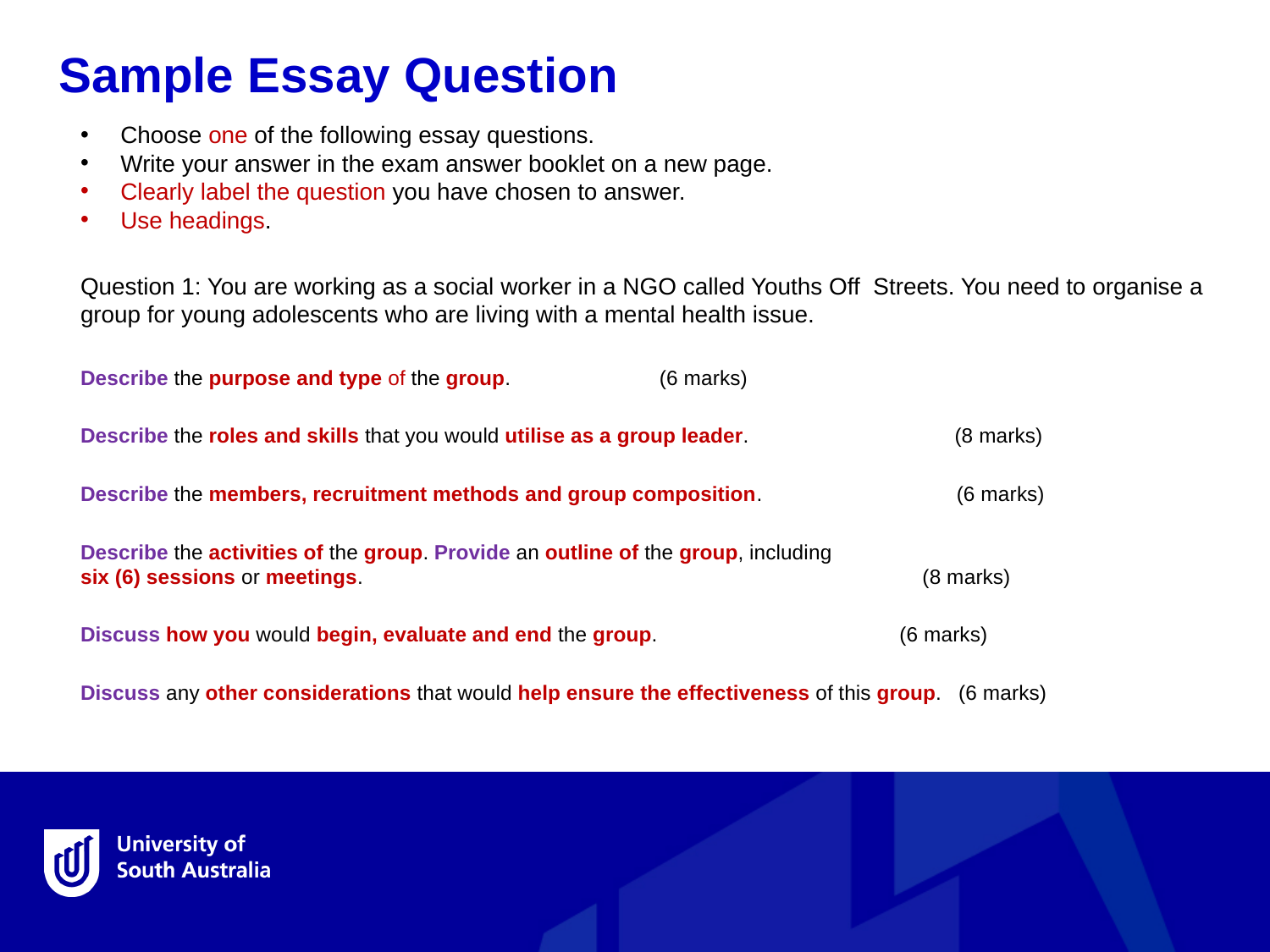

Sample Essay Question

Choose one of the following essay questions.
Write your answer in the exam answer booklet on a new page.
Clearly label the question you have chosen to answer.
Use headings.

Question 1: You are working as a social worker in a NGO called Youths Off  Streets. You need to organise a group for young adolescents who are living with a mental health issue.

Describe the purpose and type of the group. 			                      (6 marks)

Describe the roles and skills that you would utilise as a group leader.                                    (8 marks)

Describe the members, recruitment methods and group composition.                                  (6 marks)

Describe the activities of the group. Provide an outline of the group, including
six (6) sessions or meetings. 	                                                                                                (8 marks)

Discuss how you would begin, evaluate and end the group.                 	                      (6 marks)

Discuss any other considerations that would help ensure the effectiveness of this group.   (6 marks)